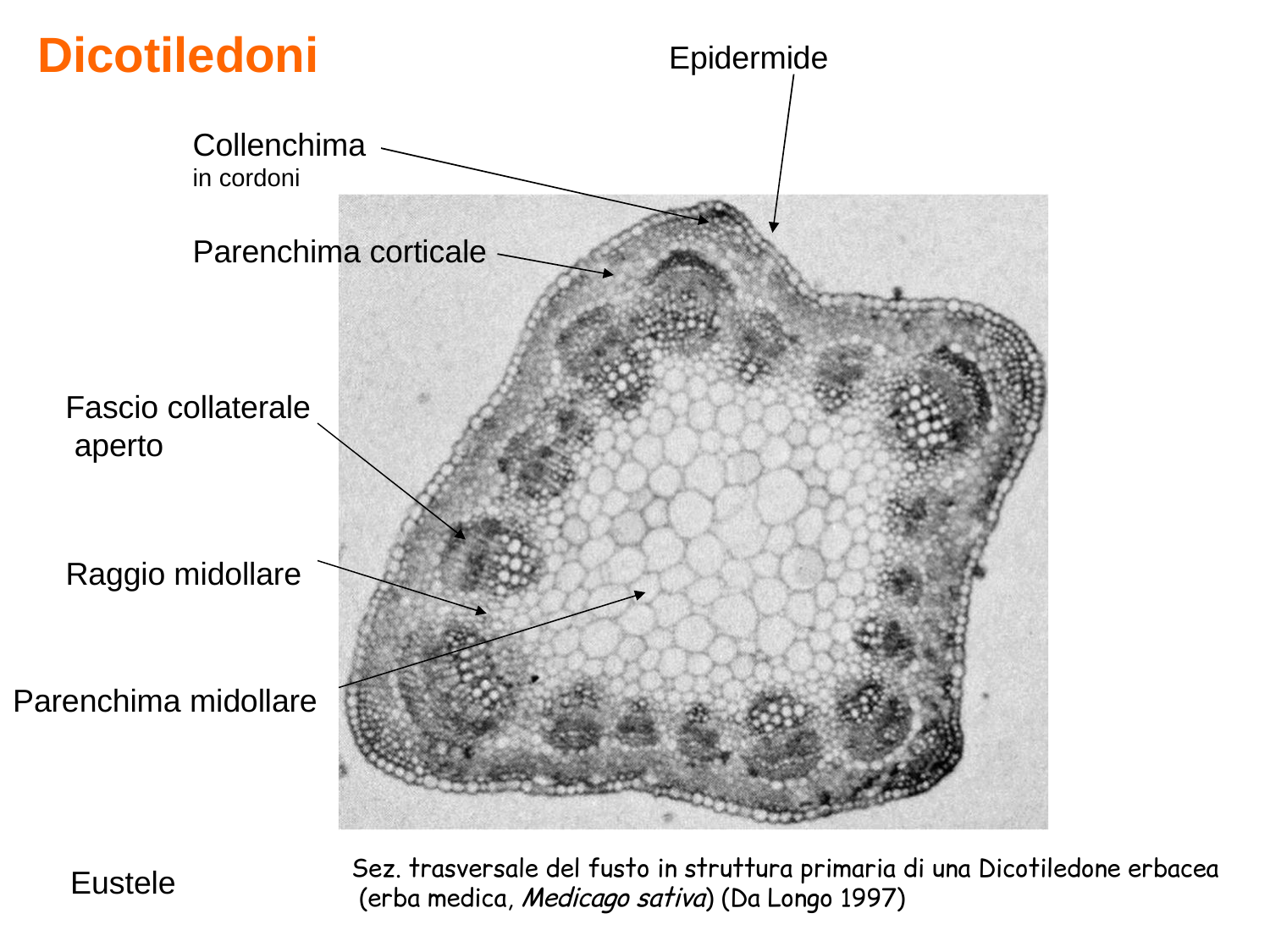

# Dicotiledoni
Epidermide

Collenchima
in cordoni

Parenchima corticale

Fascio collaterale  aperto
Raggio midollare  Parenchima midollare
Sez. trasversale del fusto in struttura primaria di una Dicotiledone erbacea  (erba medica, Medicago sativa) (Da Longo 1997)
Eustele